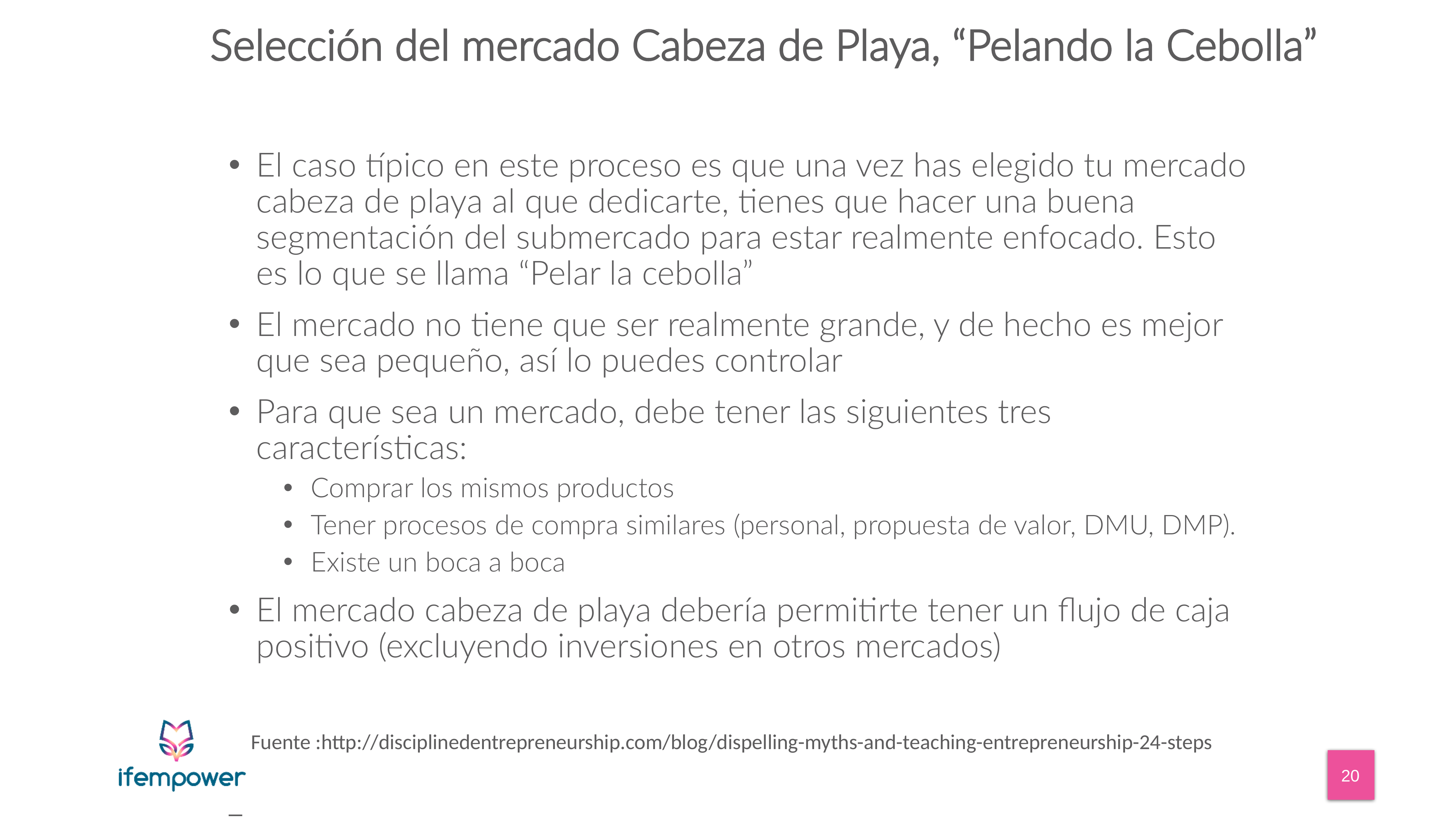

# Selección del mercado Cabeza de Playa, “Pelando la Cebolla”
El caso típico en este proceso es que una vez has elegido tu mercado cabeza de playa al que dedicarte, tienes que hacer una buena segmentación del submercado para estar realmente enfocado. Esto es lo que se llama “Pelar la cebolla”
El mercado no tiene que ser realmente grande, y de hecho es mejor que sea pequeño, así lo puedes controlar
Para que sea un mercado, debe tener las siguientes tres características:
Comprar los mismos productos
Tener procesos de compra similares (personal, propuesta de valor, DMU, DMP).
Existe un boca a boca
El mercado cabeza de playa debería permitirte tener un flujo de caja positivo (excluyendo inversiones en otros mercados)
Fuente :http://disciplinedentrepreneurship.com/blog/dispelling-myths-and-teaching-entrepreneurship-24-steps

_